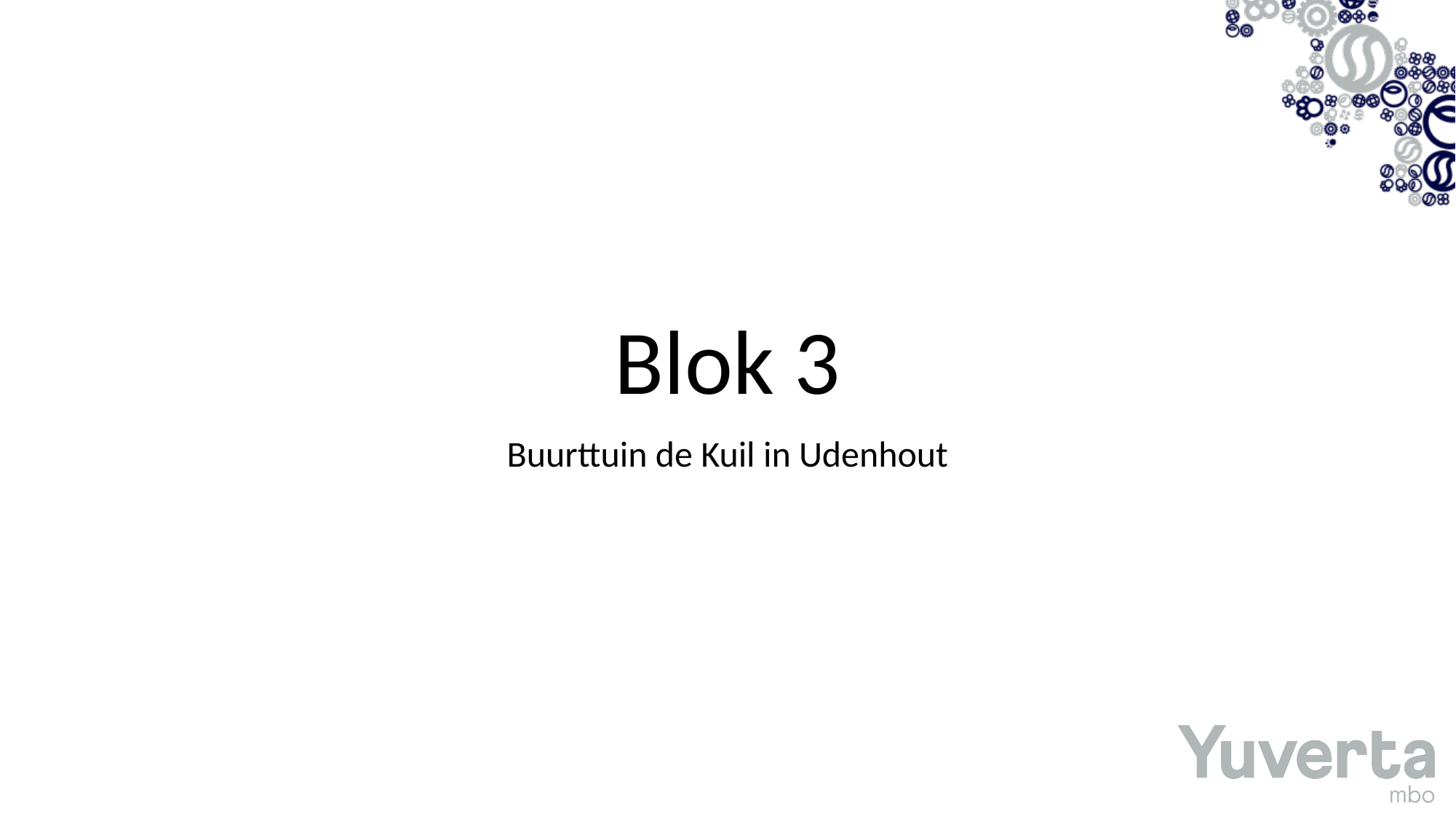

# Blok 3
Buurttuin de Kuil in Udenhout